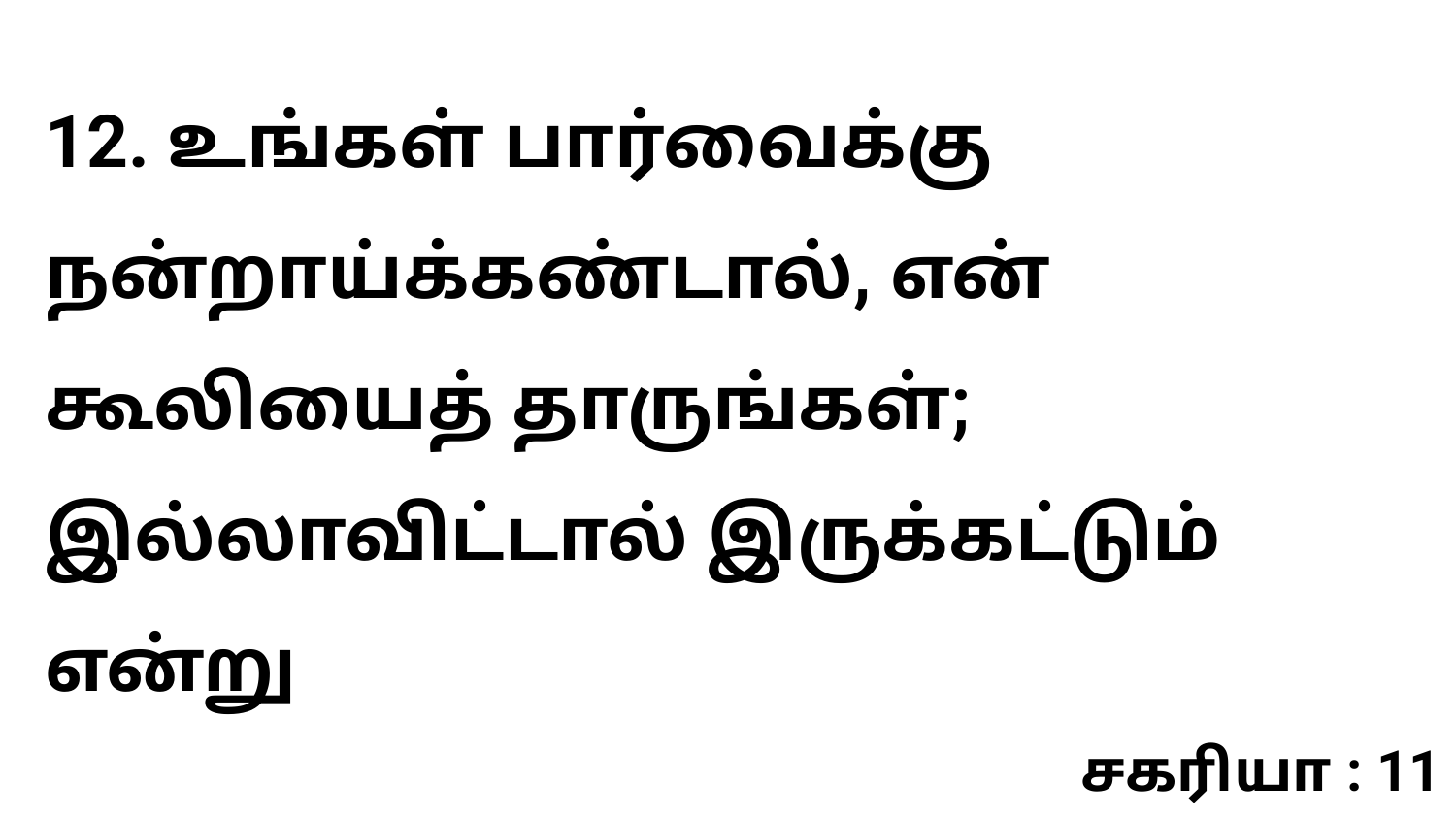

12. உங்கள் பார்வைக்கு நன்றாய்க்கண்டால், என் கூலியைத் தாருங்கள்; இல்லாவிட்டால் இருக்கட்டும் என்று
சகரியா : 11